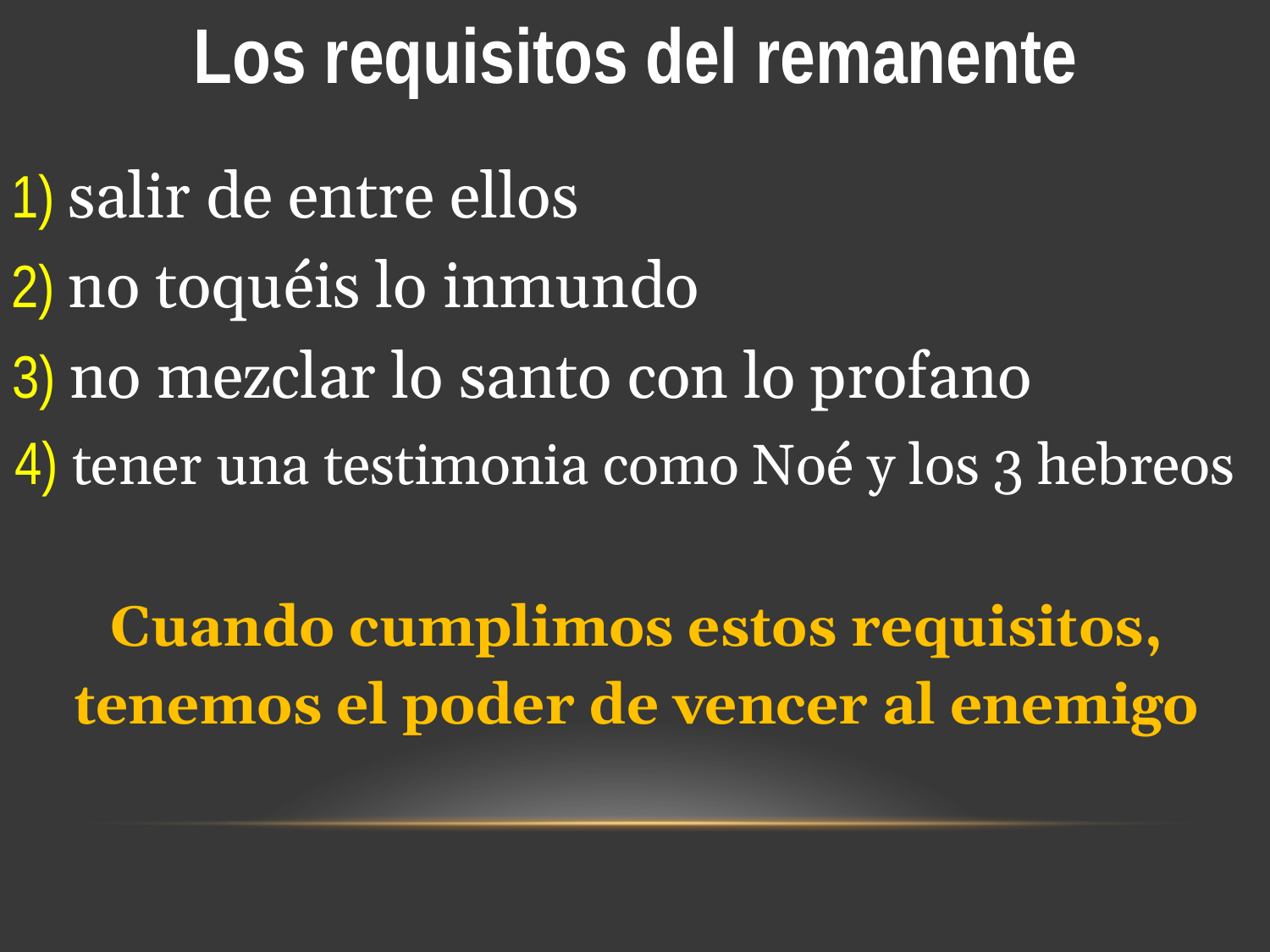

Los requisitos del remanente
1) salir de entre ellos
2) no toquéis lo inmundo
3) no mezclar lo santo con lo profano
4) tener una testimonia como Noé y los 3 hebreos
Cuando cumplimos estos requisitos, tenemos el poder de vencer al enemigo